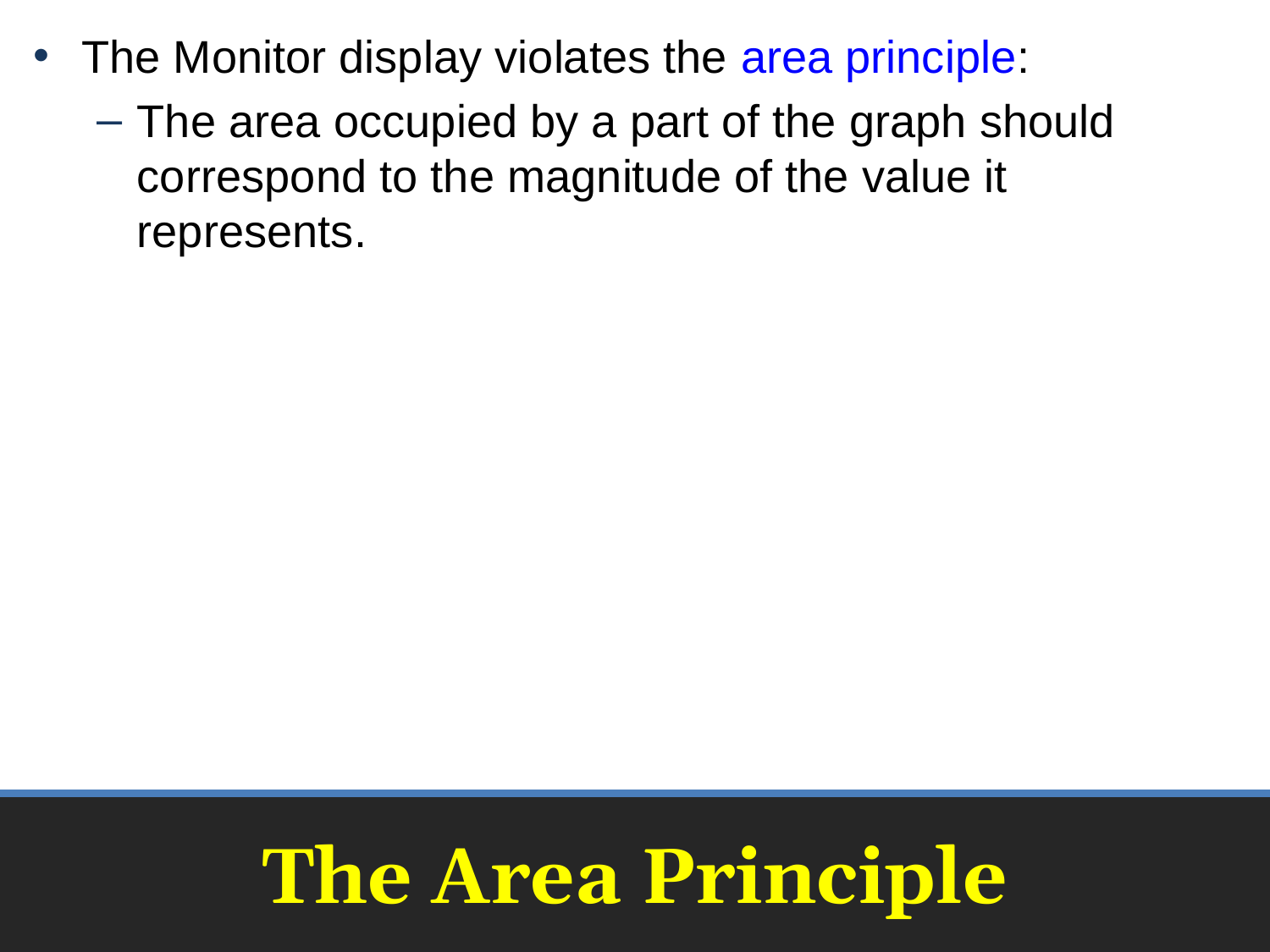

The Monitor display violates the area principle:
The area occupied by a part of the graph should correspond to the magnitude of the value it represents.
# The Area Principle